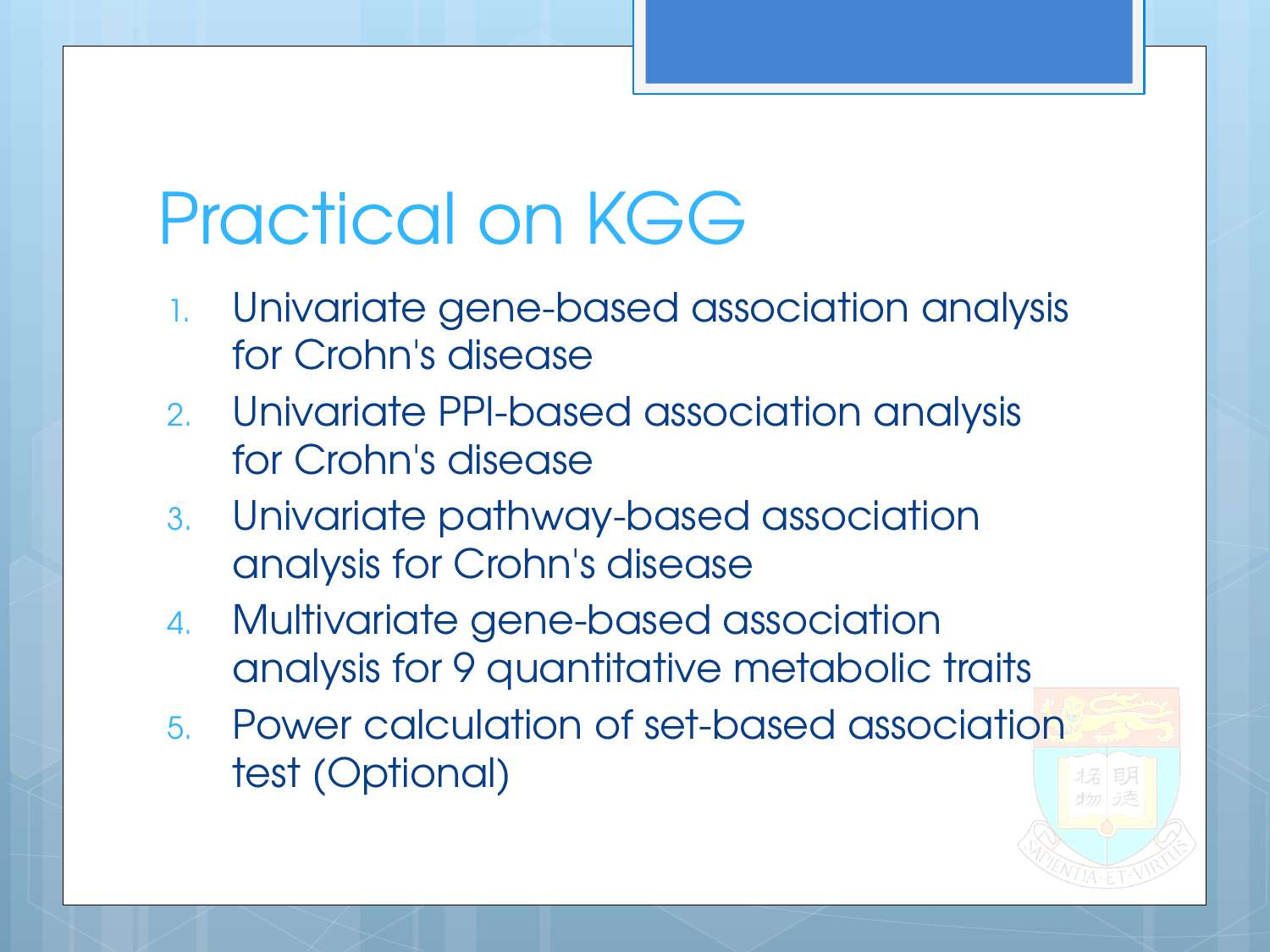

# Practical on KGG
Univariate gene-based association analysis for Crohn's disease
Univariate PPI-based association analysis for Crohn's disease
Univariate pathway-based association analysis for Crohn's disease
Multivariate gene-based association analysis for 9 quantitative metabolic traits
Power calculation of set-based association test (Optional)